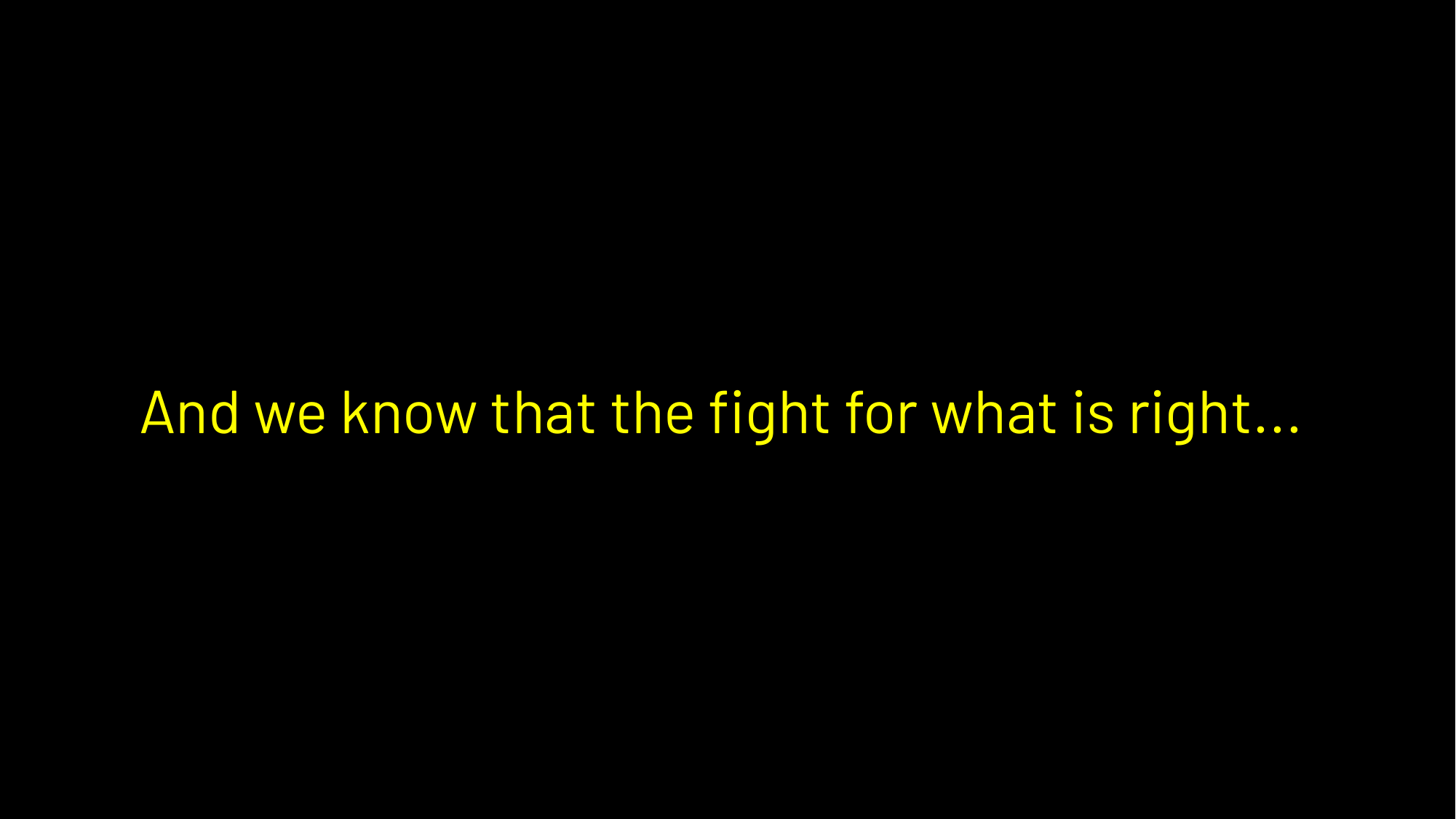

And we know that the fight for what is right...